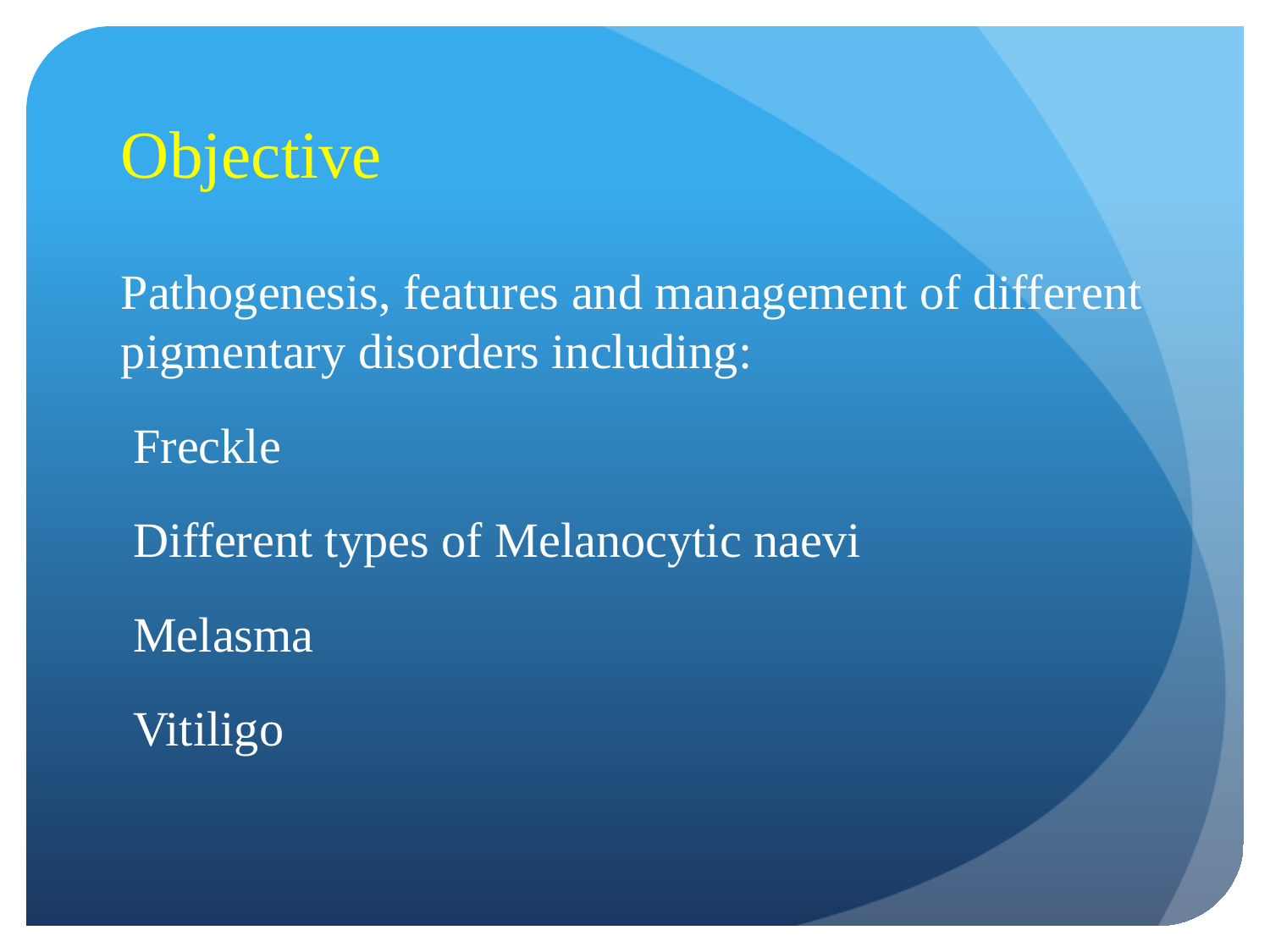

# Objective
Pathogenesis, features and management of different pigmentary disorders including:
 Freckle
 Different types of Melanocytic naevi
 Melasma
 Vitiligo